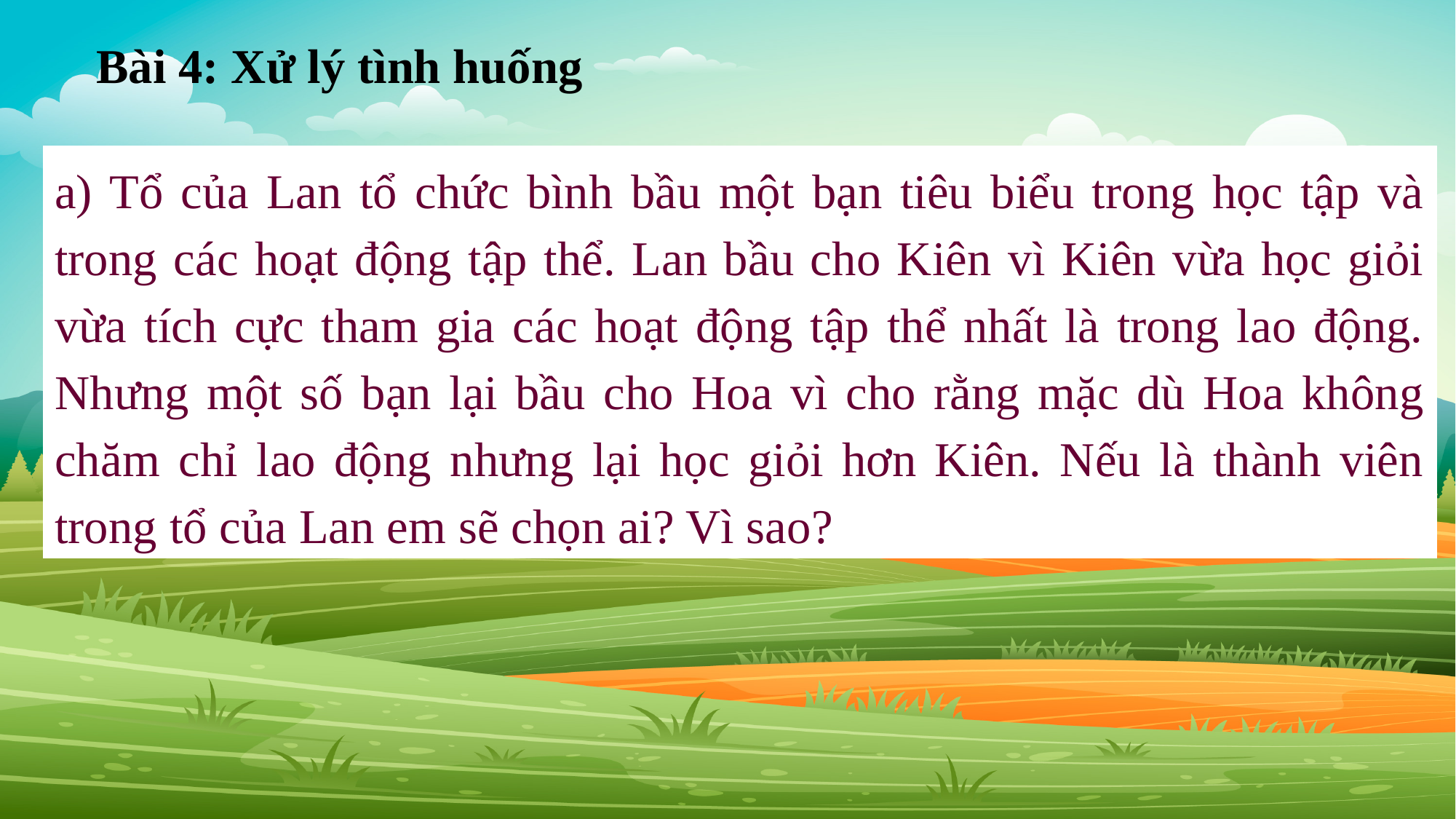

Bài 4: Xử lý tình huống
a) Tổ của Lan tổ chức bình bầu một bạn tiêu biểu trong học tập và trong các hoạt động tập thể. Lan bầu cho Kiên vì Kiên vừa học giỏi vừa tích cực tham gia các hoạt động tập thể nhất là trong lao động. Nhưng một số bạn lại bầu cho Hoa vì cho rằng mặc dù Hoa không chăm chỉ lao động nhưng lại học giỏi hơn Kiên. Nếu là thành viên trong tổ của Lan em sẽ chọn ai? Vì sao?